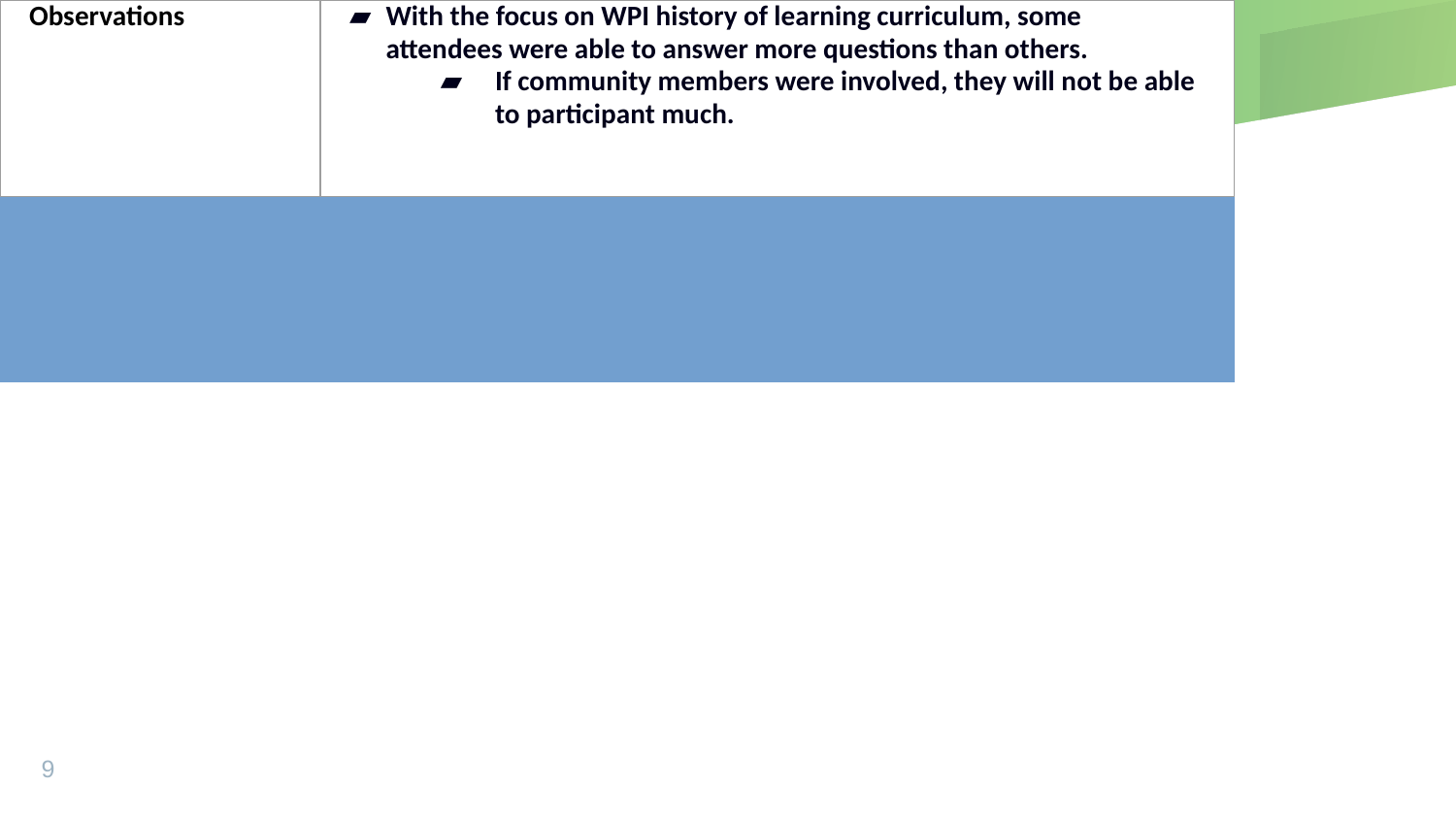

# Workshop Activity: Trivia

| Observations | With the focus on WPI history of learning curriculum, some attendees were able to answer more questions than others. If community members were involved, they will not be able to participant much. |
| --- | --- |
|  |  |
| Recommendations | Have trivia questions about higher education in general Other icebreaker activities People bingo Two truths and One Lie |
9